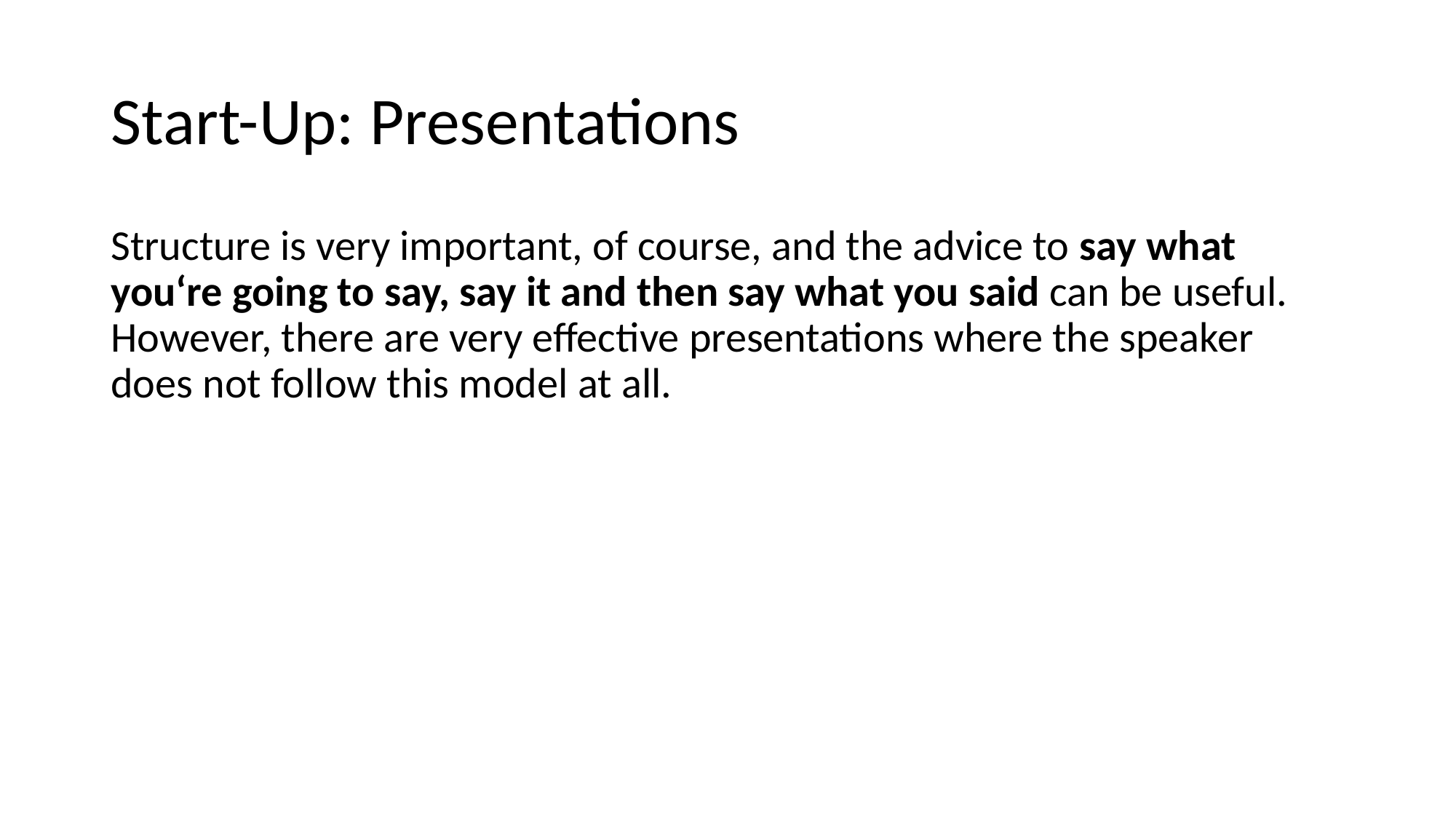

# Start-Up: Presentations
Structure is very important, of course, and the advice to say what you‘re going to say, say it and then say what you said can be useful.  However, there are very effective presentations where the speaker does not follow this model at all.